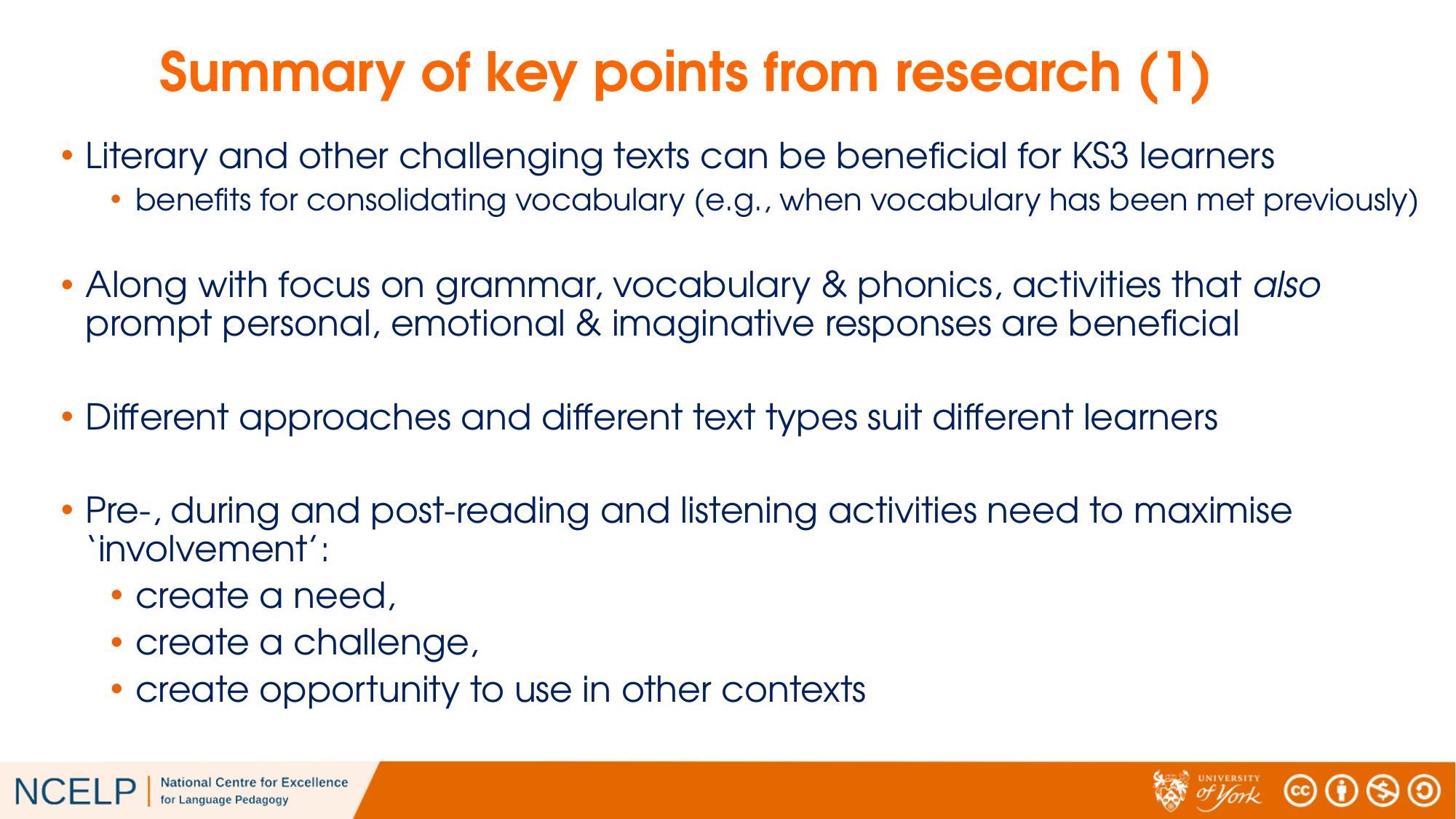

# Summary of key points from research (1)
Literary and other challenging texts can be beneficial for KS3 learners
benefits for consolidating vocabulary (e.g., when vocabulary has been met previously)

Along with focus on grammar, vocabulary & phonics, activities that also prompt personal, emotional & imaginative responses are beneficial

Different approaches and different text types suit different learners

Pre-, during and post-reading and listening activities need to maximise ‘involvement’:
create a need,
create a challenge,
create opportunity to use in other contexts